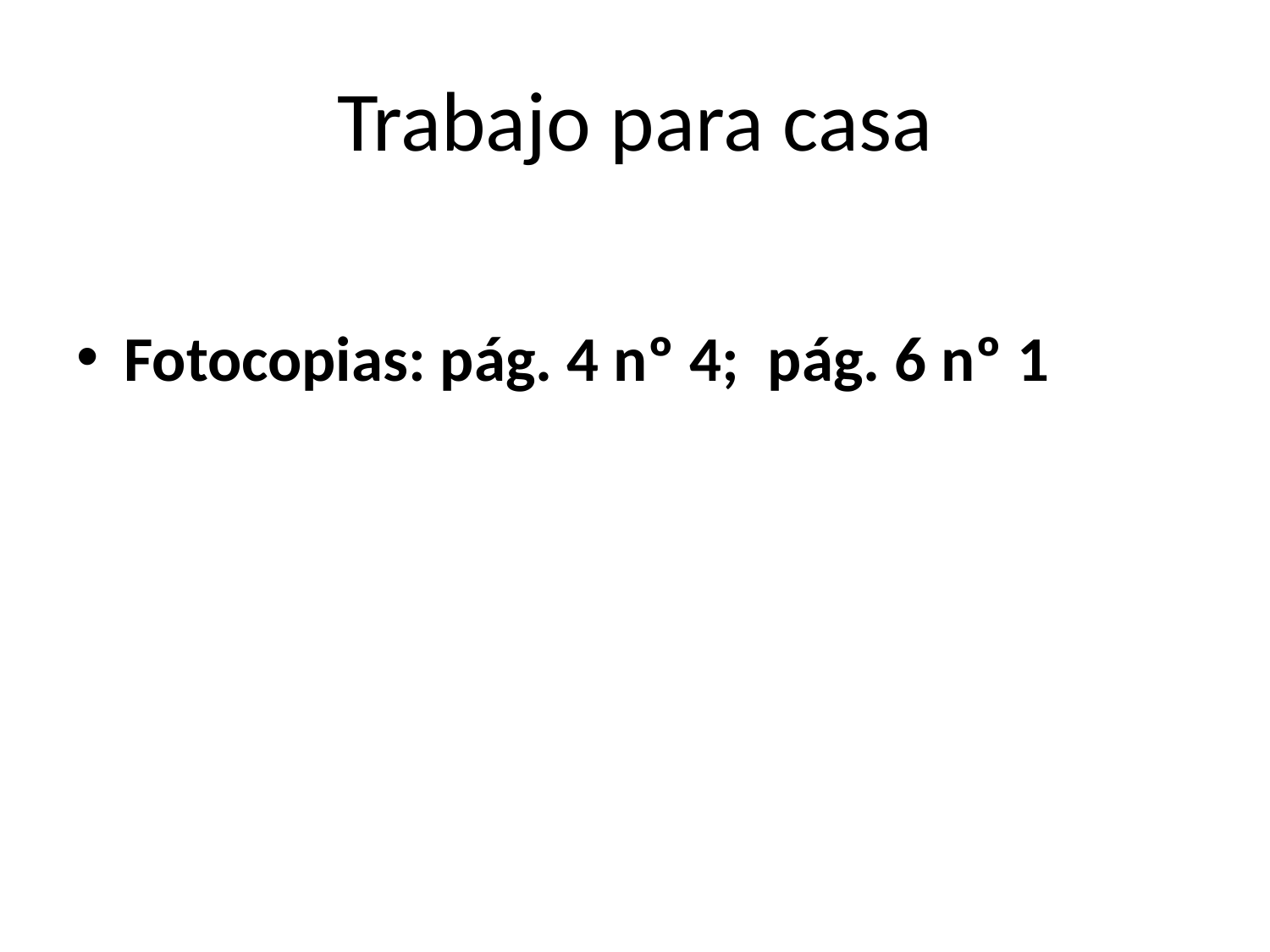

# Trabajo para casa

Fotocopias: pág. 4 nº 4;  pág. 6 nº 1